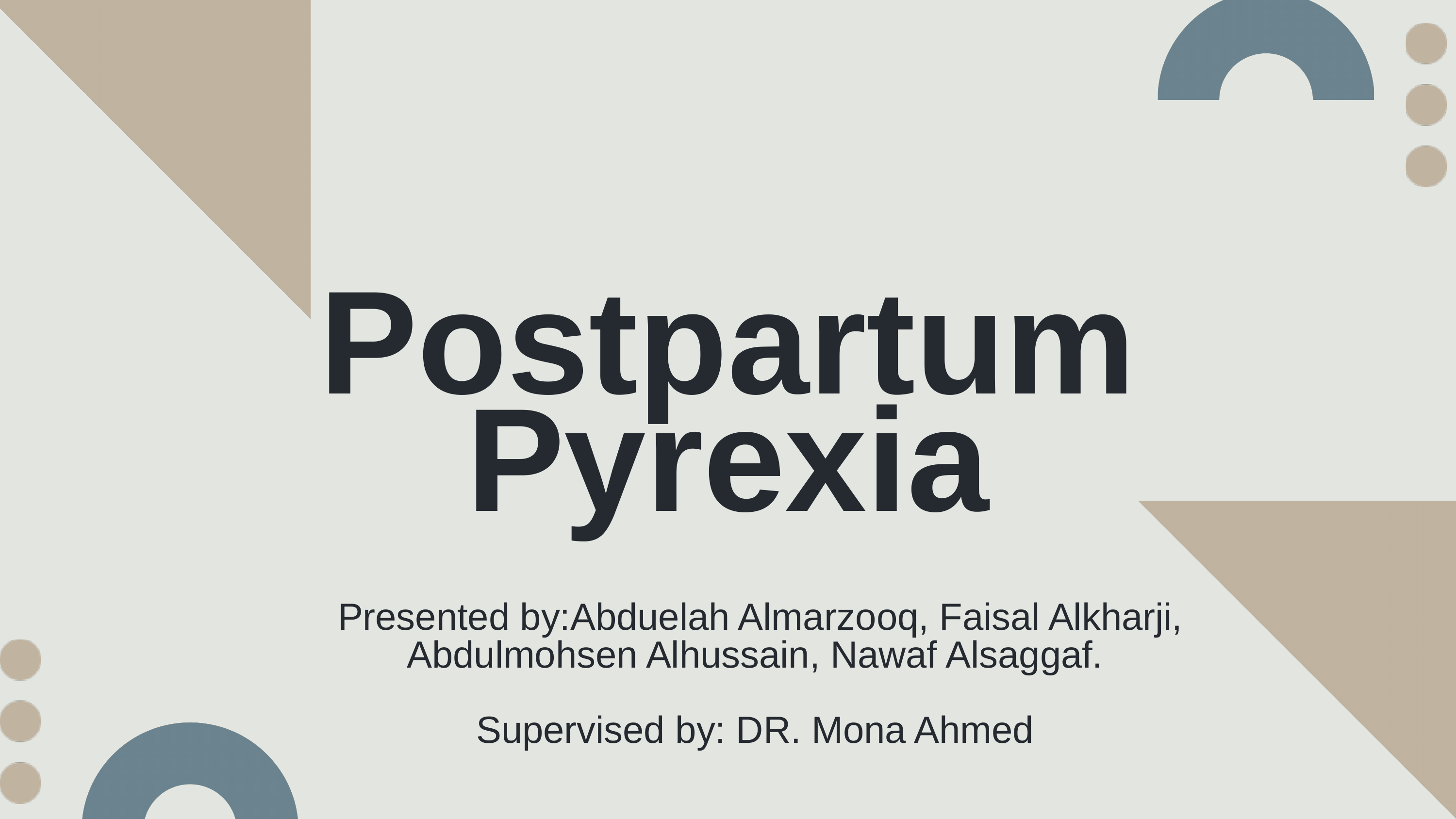

Postpartum Pyrexia

Presented by:Abduelah Almarzooq, Faisal Alkharji, Abdulmohsen Alhussain, Nawaf Alsaggaf.

Supervised by: DR. Mona Ahmed